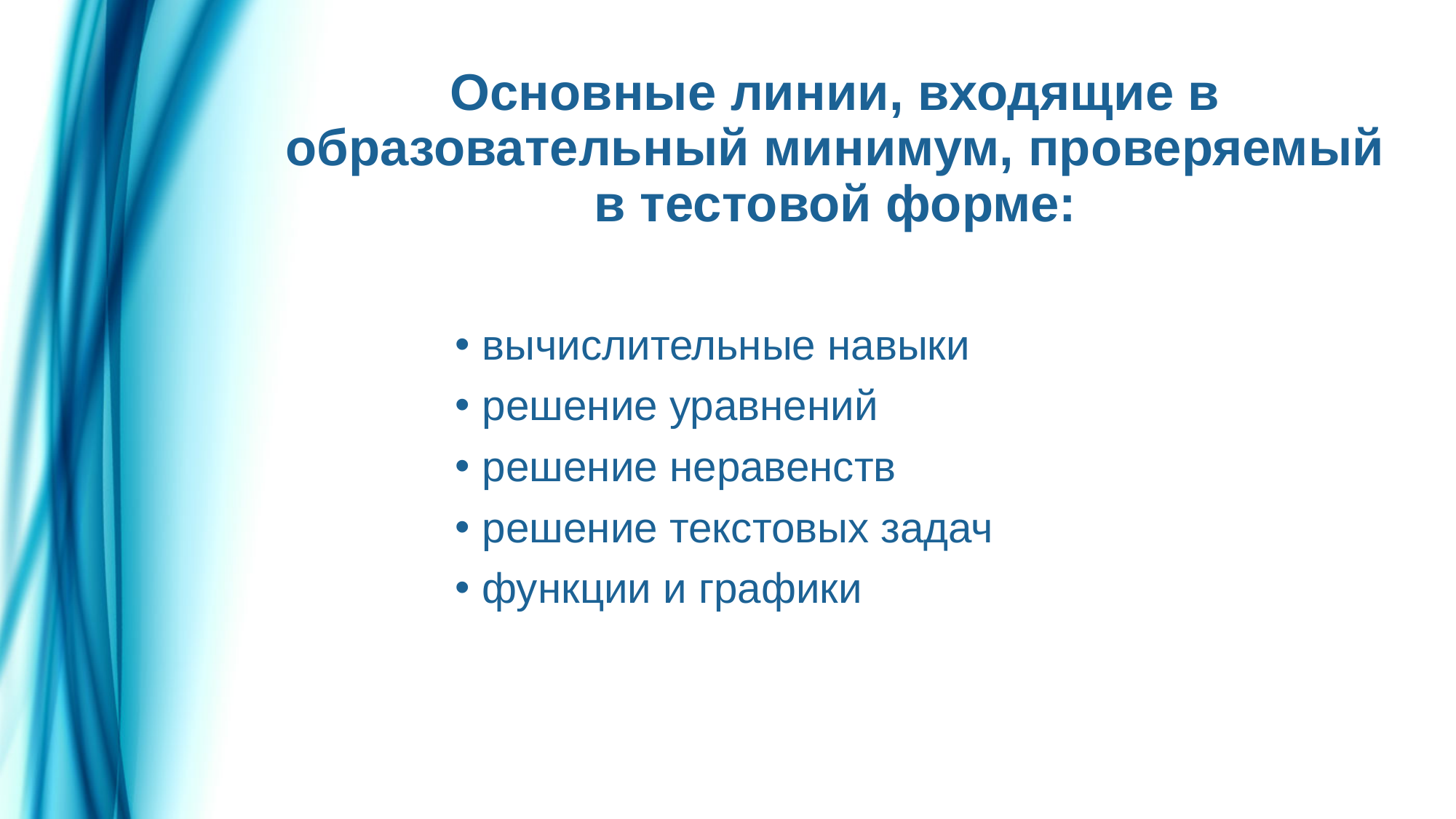

# Основные линии, входящие в образовательный минимум, проверяемый в тестовой форме:
вычислительные навыки
решение уравнений
решение неравенств
решение текстовых задач
функции и графики